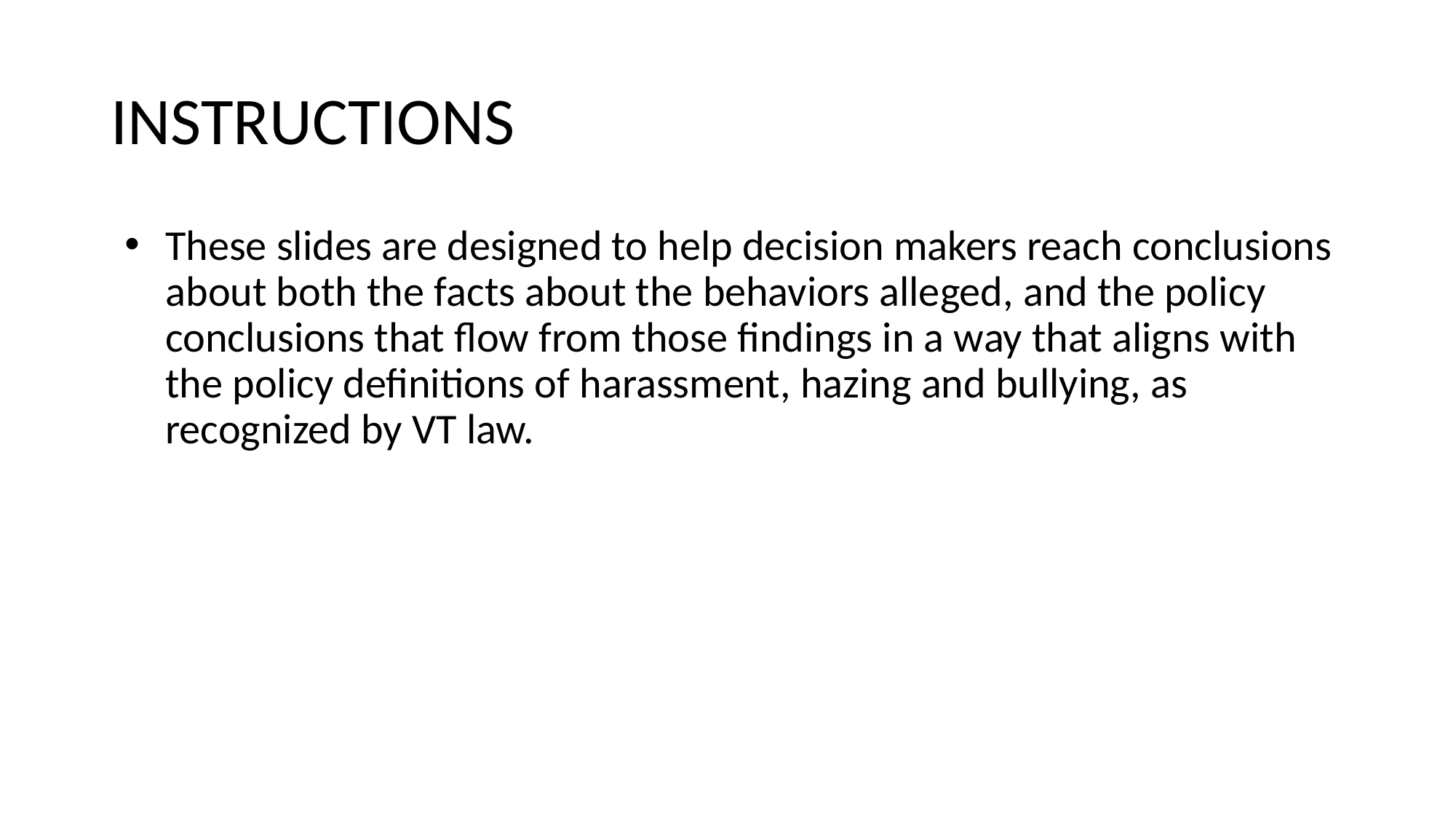

# INSTRUCTIONS
These slides are designed to help decision makers reach conclusions about both the facts about the behaviors alleged, and the policy conclusions that flow from those findings in a way that aligns with the policy definitions of harassment, hazing and bullying, as recognized by VT law.